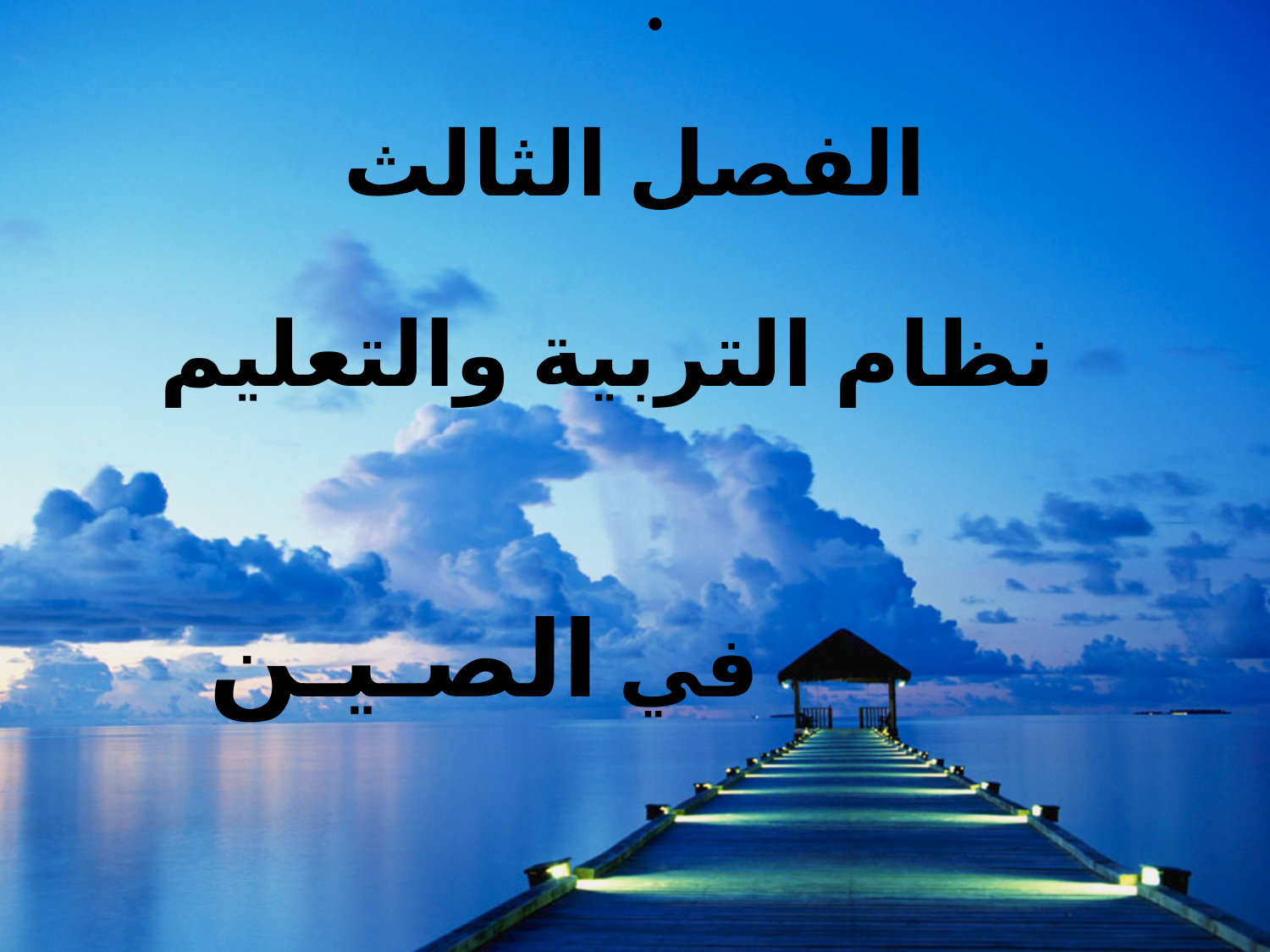

الفصل الثالث
			نظام التربية والتعليم

				في الصـيـن